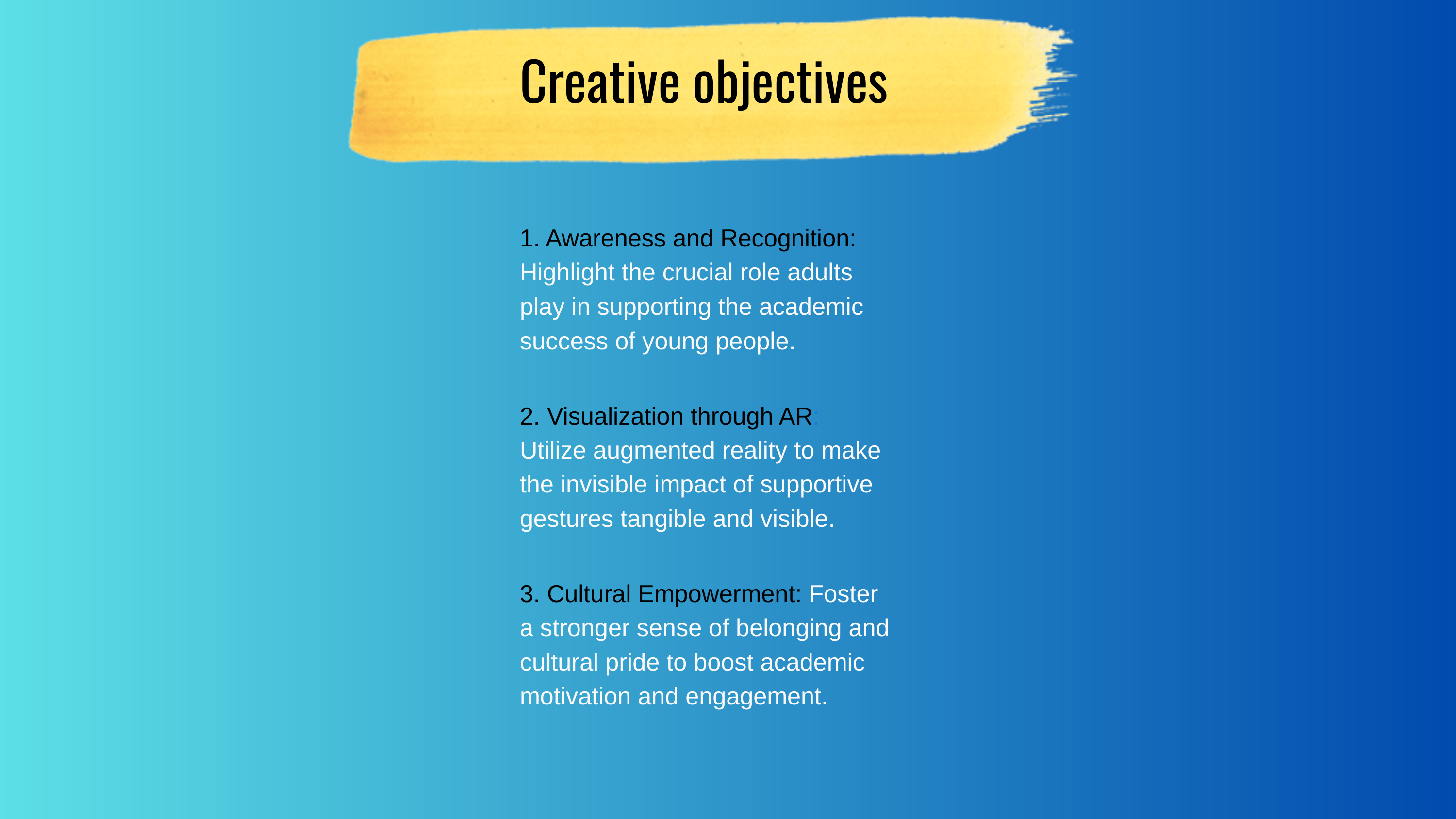

Creative objectives

1. Awareness and Recognition: Highlight the crucial role adults play in supporting the academic success of young people.

2. Visualization through AR: Utilize augmented reality to make the invisible impact of supportive gestures tangible and visible.

3. Cultural Empowerment: Foster a stronger sense of belonging and cultural pride to boost academic motivation and engagement.